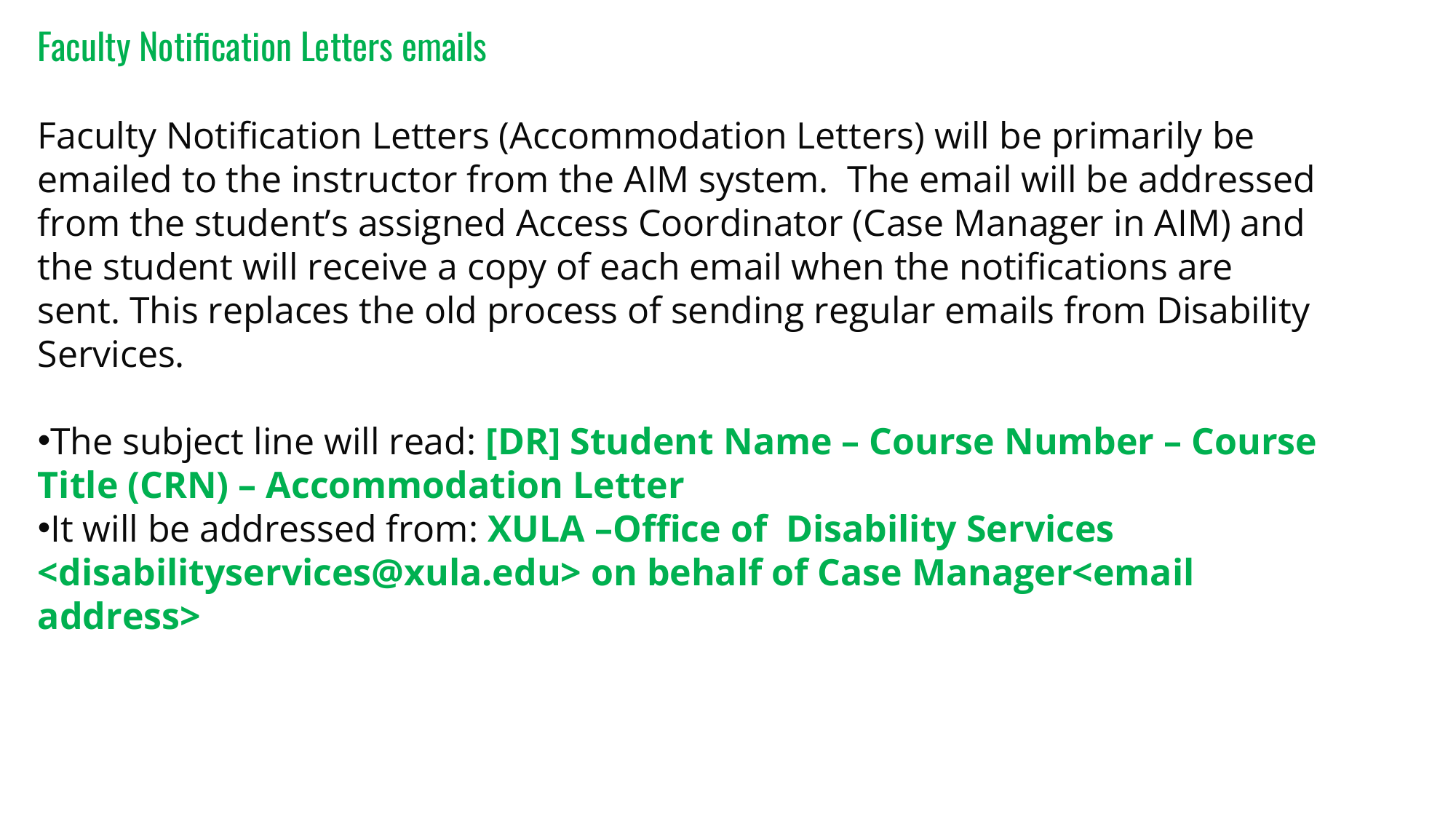

Faculty Notification Letters emails

Faculty Notification Letters (Accommodation Letters) will be primarily be emailed to the instructor from the AIM system.  The email will be addressed from the student’s assigned Access Coordinator (Case Manager in AIM) and the student will receive a copy of each email when the notifications are sent. This replaces the old process of sending regular emails from Disability Services.

The subject line will read: [DR] Student Name – Course Number – Course Title (CRN) – Accommodation Letter
It will be addressed from: XULA –Office of  Disability Services <disabilityservices@xula.edu> on behalf of Case Manager<email address>